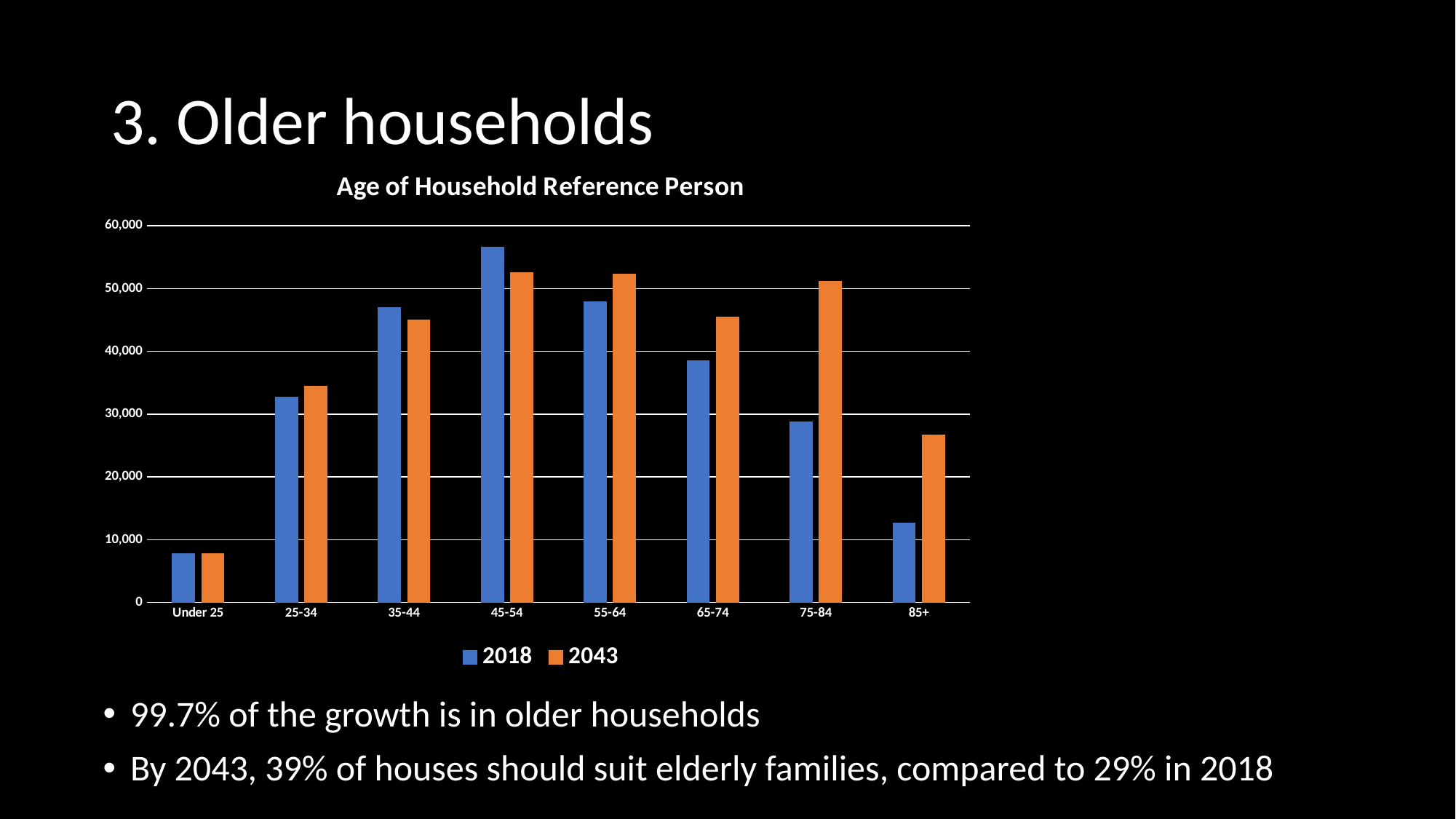

# 3. Older households

### Chart: Age of Household Reference Person

| Category | 2018 | 2043 |
|---|---|---|
| Under 25 | 7866.0 | 7850.0 |
| 25-34 | 32766.0 | 34499.0 |
| 35-44 | 46990.0 | 45023.0 |
| 45-54 | 56627.0 | 52597.0 |
| 55-64 | 47925.0 | 52328.0 |
| 65-74 | 38539.0 | 45541.0 |
| 75-84 | 28823.0 | 51142.0 |
| 85+ | 12736.0 | 26770.0 |
99.7% of the growth is in older households
By 2043, 39% of houses should suit elderly families, compared to 29% in 2018